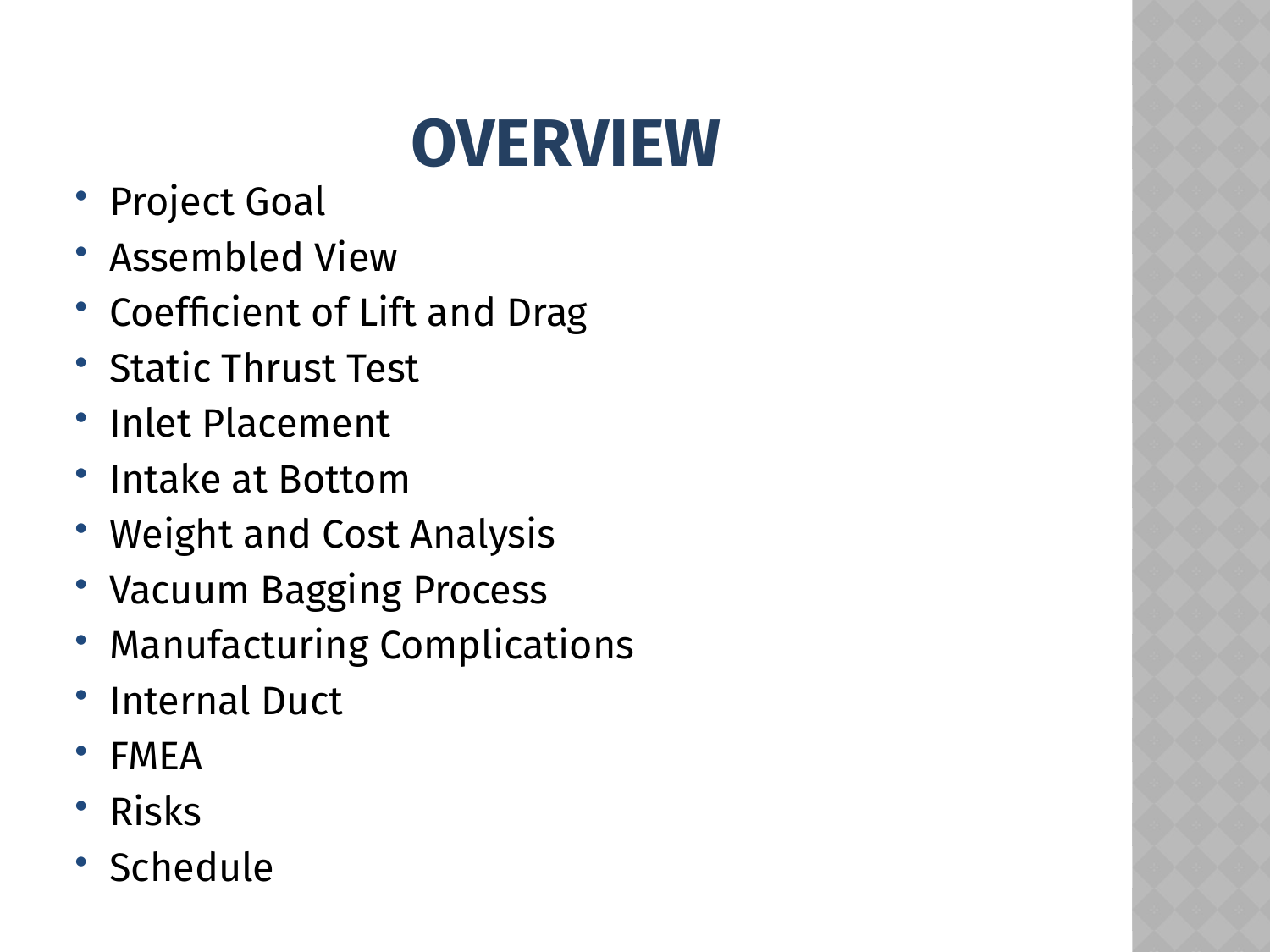

# Overview
Project Goal
Assembled View
Coefficient of Lift and Drag
Static Thrust Test
Inlet Placement
Intake at Bottom
Weight and Cost Analysis
Vacuum Bagging Process
Manufacturing Complications
Internal Duct
FMEA
Risks
Schedule